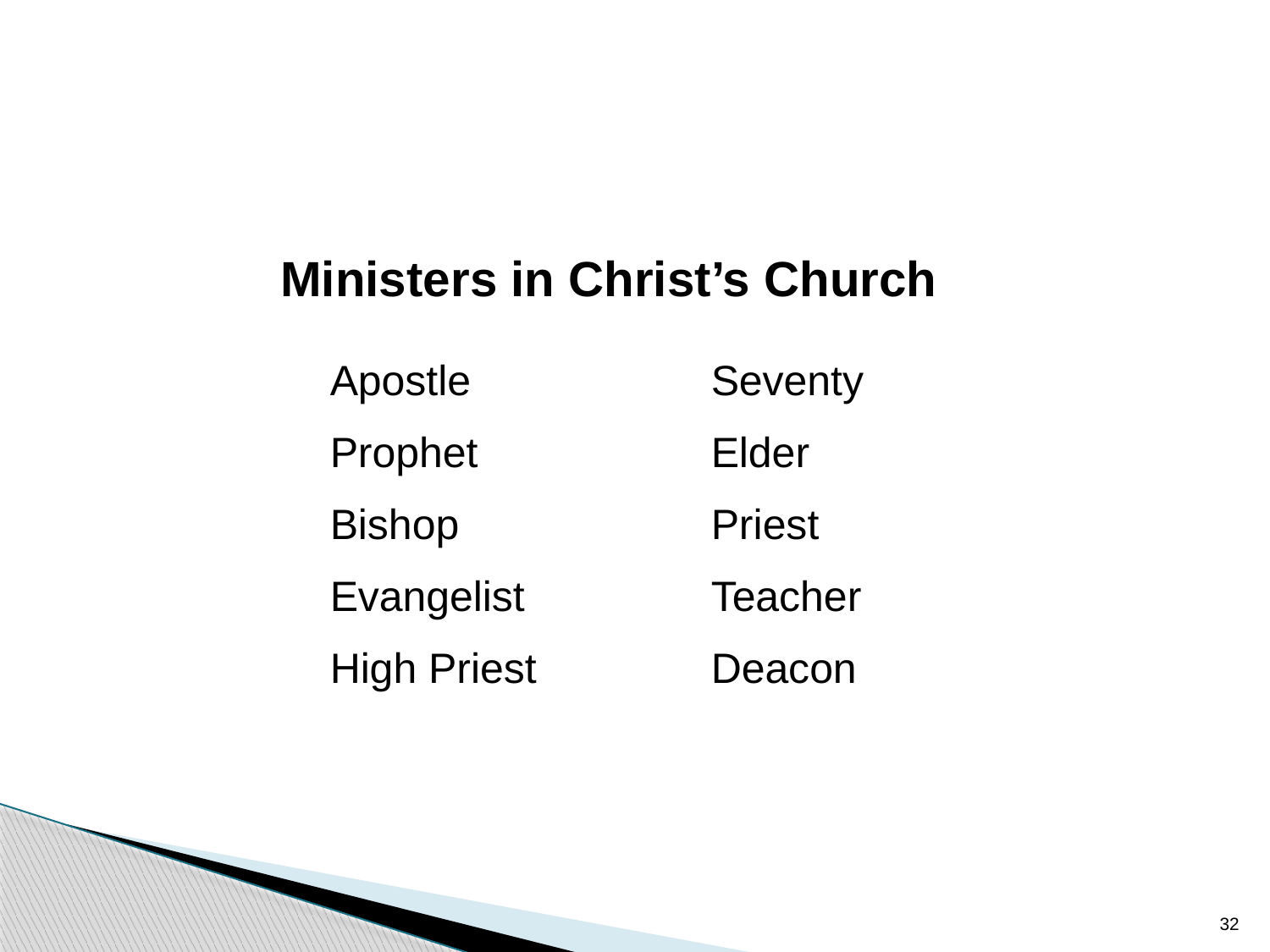

Ministers in Christ’s Church

Apostle
Prophet
Bishop
Evangelist
High Priest

Seventy
Elder
Priest
Teacher
Deacon
32